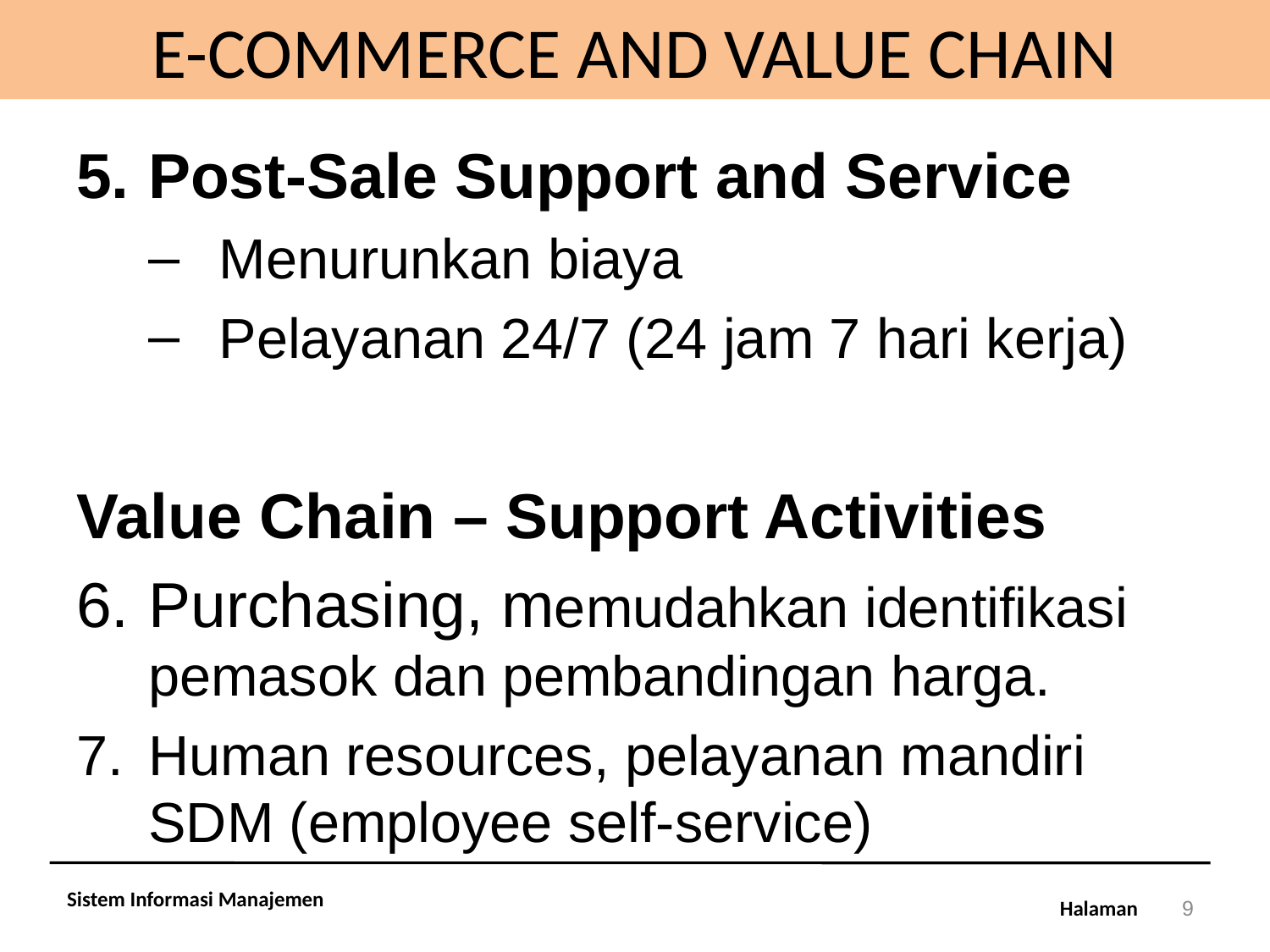

# E-COMMERCE AND VALUE CHAIN
Post-Sale Support and Service
Menurunkan biaya
Pelayanan 24/7 (24 jam 7 hari kerja)

Value Chain – Support Activities
Purchasing, memudahkan identifikasi pemasok dan pembandingan harga.
Human resources, pelayanan mandiri SDM (employee self-service)

Sistem Informasi Manajemen
9